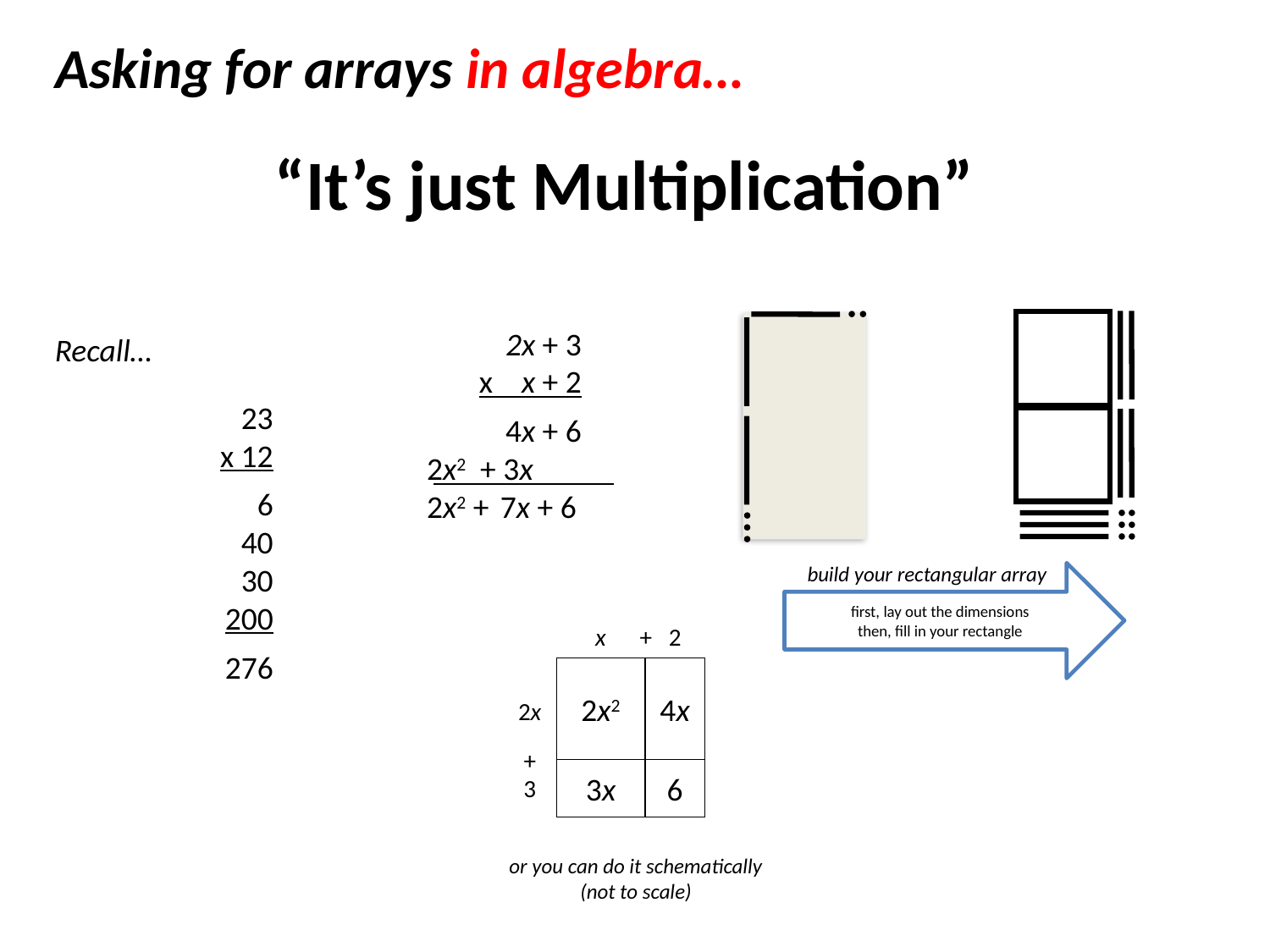

# Asking for arrays in algebra…
“It’s just Multiplication”

2x + 3
x    x + 2
4x + 6
2x2  + 3x
2x2 +  7x + 6
Recall…
   23
x 12
6
40
30
200
276

build your rectangular array
first, lay out the dimensions
then, fill in your rectangle
x
+
2
2x2
4x
2x
+
3x
6
3
or you can do it schematically (not to scale)